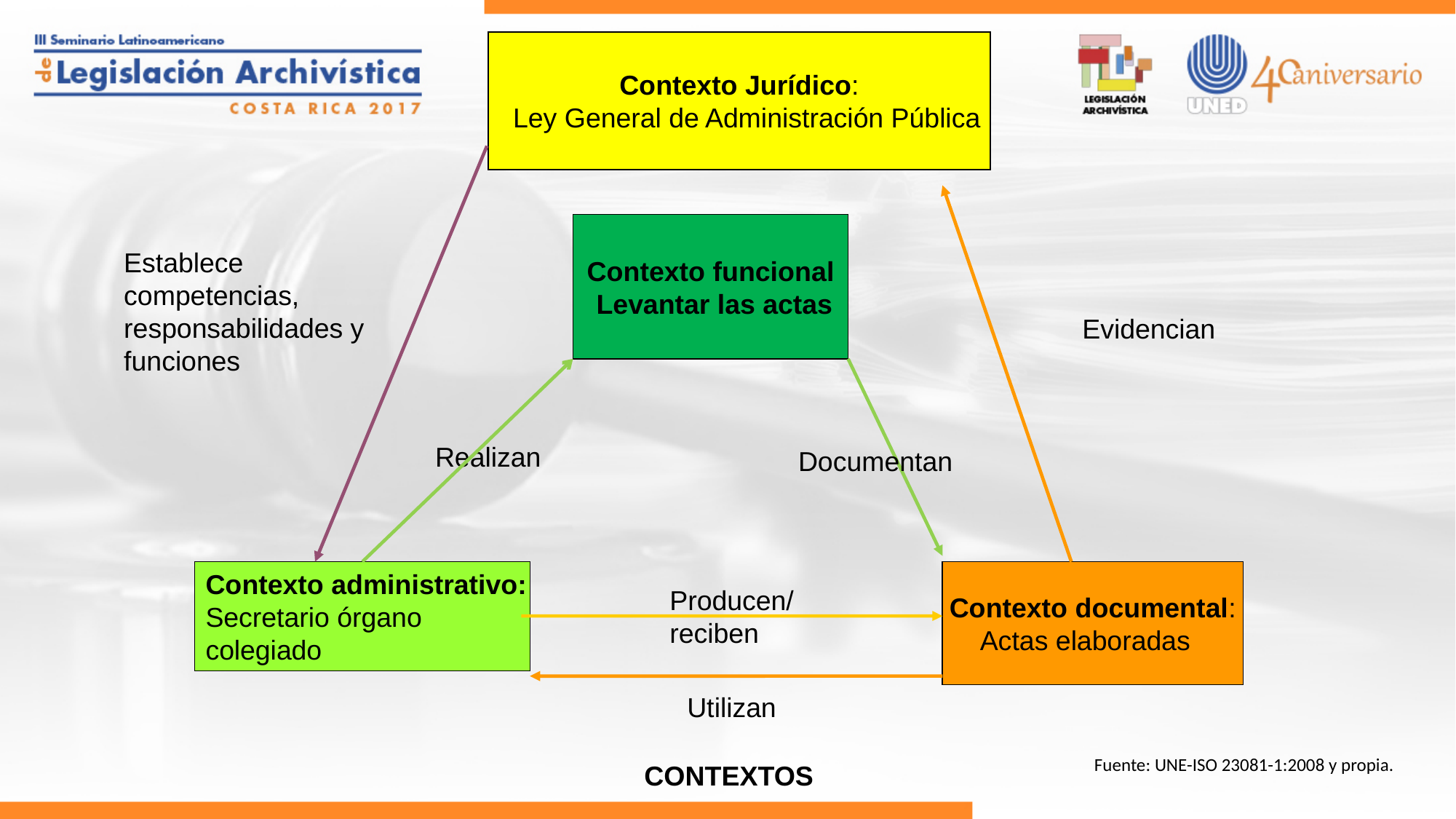

Contexto Jurídico:
  Ley General de Administración Pública

Contexto funcional
 Levantar las actas
Establece competencias, responsabilidades y funciones
Evidencian
Realizan
Documentan
Contexto administrativo:
Secretario órgano
colegiado
Contexto documental:
Actas elaboradas
Producen/
reciben

Utilizan
Fuente: UNE-ISO 23081-1:2008 y propia.
CONTEXTOS